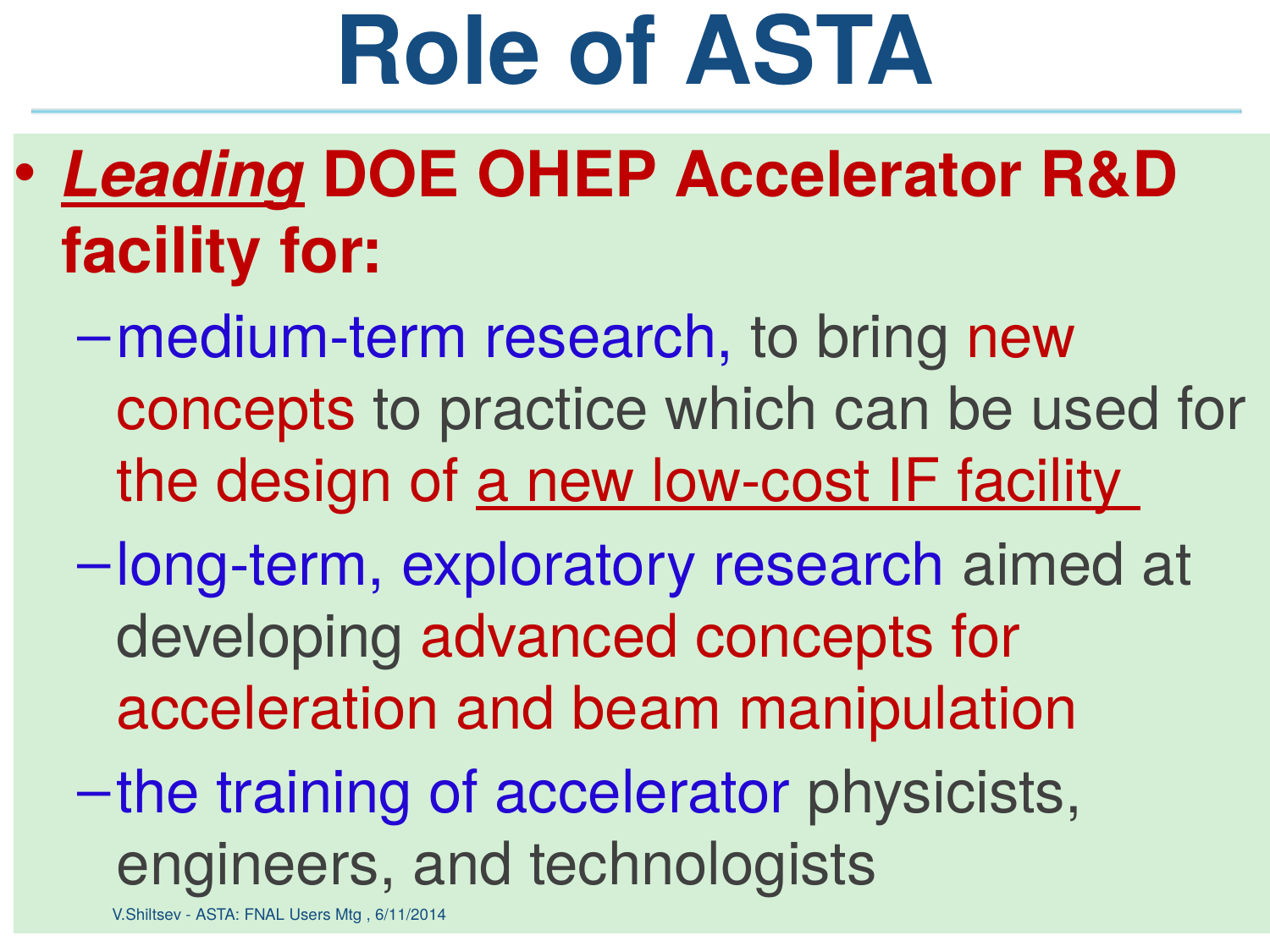

# Role of ASTA
Leading DOE OHEP Accelerator R&D facility for:
medium-term research, to bring new concepts to practice which can be used for the design of a new low-cost IF facility
long-term, exploratory research aimed at developing advanced concepts for acceleration and beam manipulation
the training of accelerator physicists, engineers, and technologists

13
V.Shiltsev - ASTA: FNAL Users Mtg , 6/11/2014